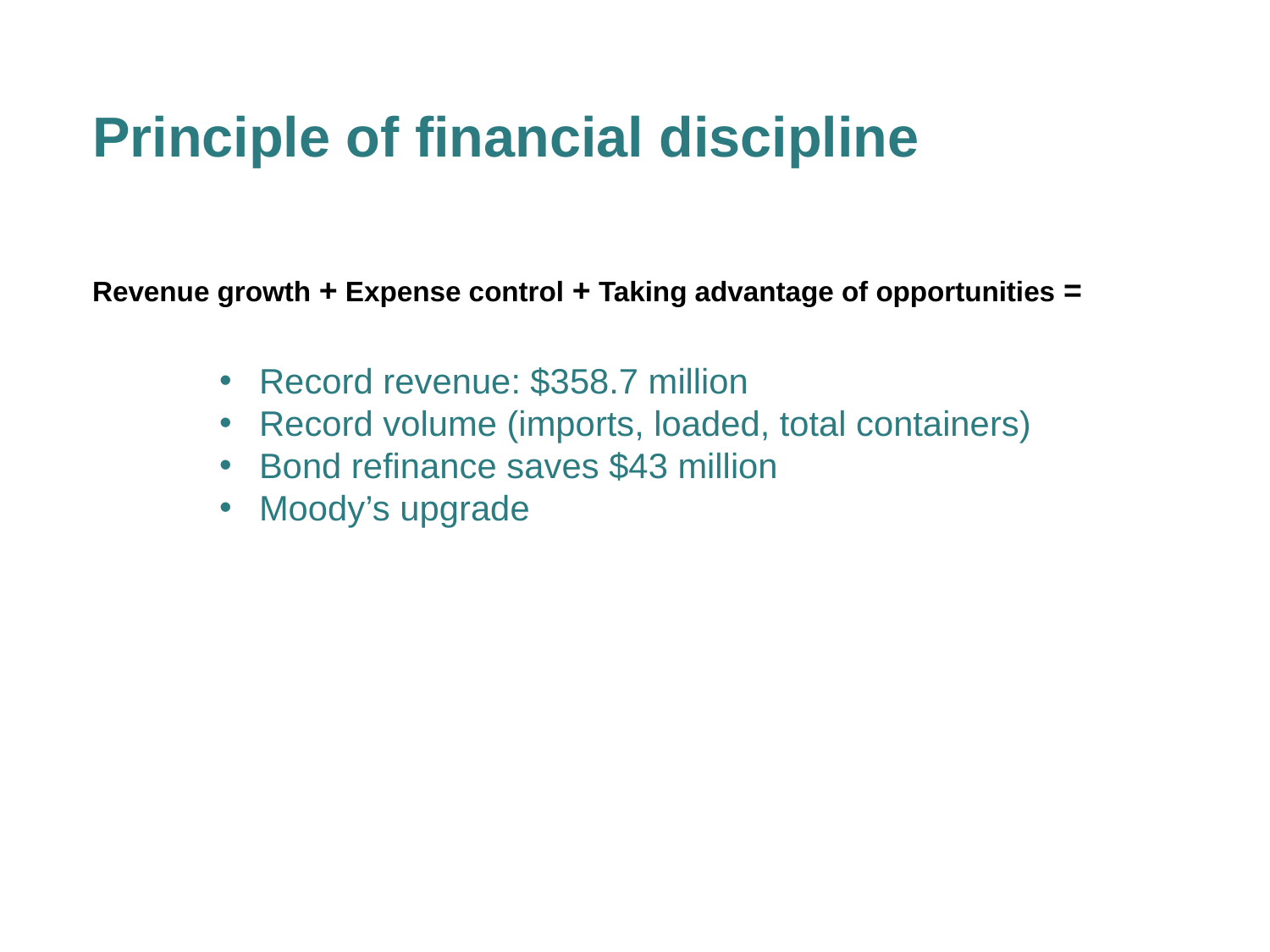

Principle of financial discipline

Revenue growth + Expense control + Taking advantage of opportunities =

Record revenue: $358.7 million
Record volume (imports, loaded, total containers)
Bond refinance saves $43 million
Moody’s upgrade